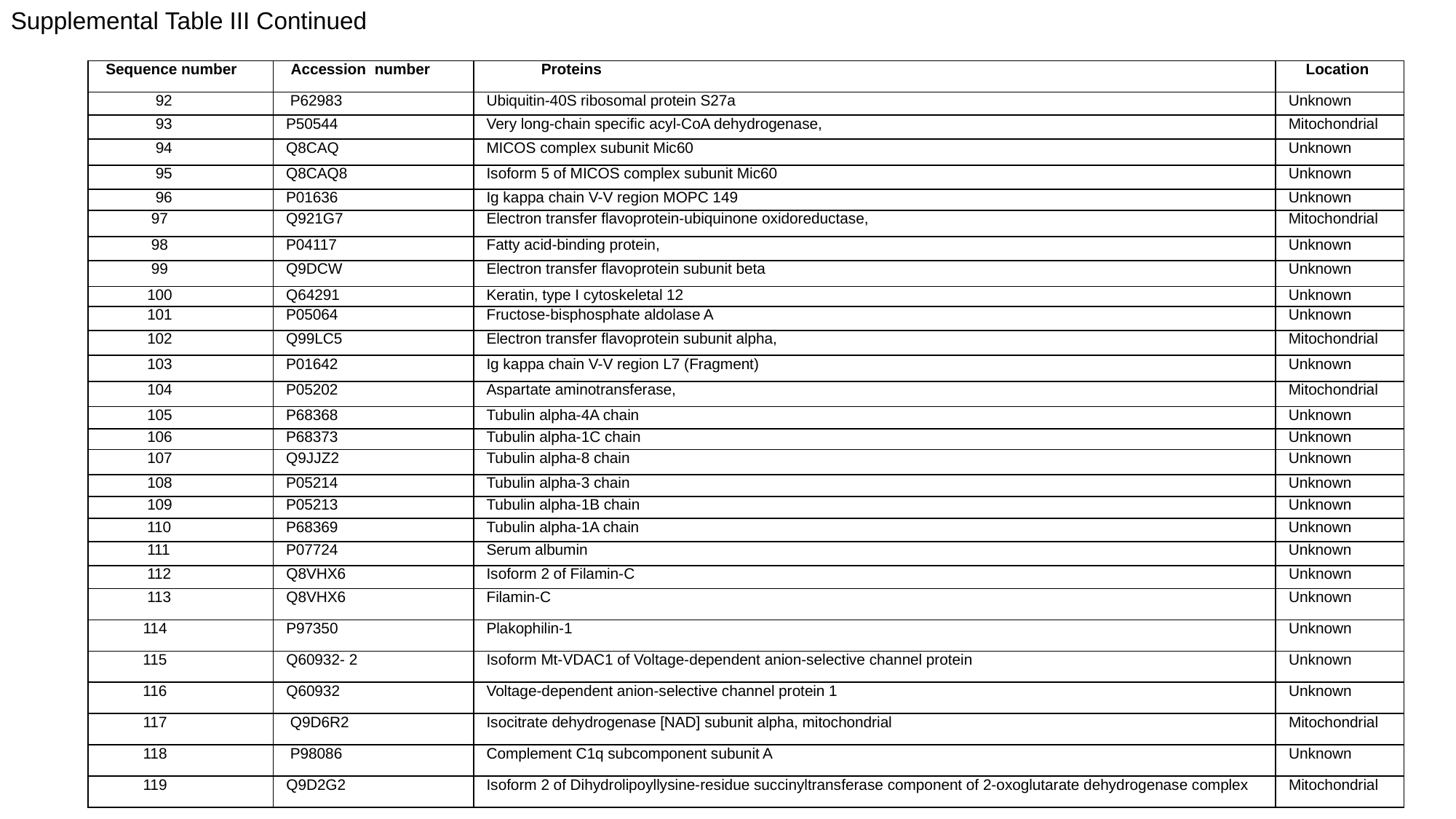

Supplemental Table III Continued
| Sequence number | Accession number | Proteins | Location |
| --- | --- | --- | --- |
| 92 | P62983 | Ubiquitin-40S ribosomal protein S27a | Unknown |
| 93 | P50544 | Very long-chain specific acyl-CoA dehydrogenase, | Mitochondrial |
| 94 | Q8CAQ | MICOS complex subunit Mic60 | Unknown |
| 95 | Q8CAQ8 | Isoform 5 of MICOS complex subunit Mic60 | Unknown |
| 96 | P01636 | Ig kappa chain V-V region MOPC 149 | Unknown |
| 97 | Q921G7 | Electron transfer flavoprotein-ubiquinone oxidoreductase, | Mitochondrial |
| 98 | P04117 | Fatty acid-binding protein, | Unknown |
| 99 | Q9DCW | Electron transfer flavoprotein subunit beta | Unknown |
| 100 | Q64291 | Keratin, type I cytoskeletal 12 | Unknown |
| 101 | P05064 | Fructose-bisphosphate aldolase A | Unknown |
| 102 | Q99LC5 | Electron transfer flavoprotein subunit alpha, | Mitochondrial |
| 103 | P01642 | Ig kappa chain V-V region L7 (Fragment) | Unknown |
| 104 | P05202 | Aspartate aminotransferase, | Mitochondrial |
| 105 | P68368 | Tubulin alpha-4A chain | Unknown |
| 106 | P68373 | Tubulin alpha-1C chain | Unknown |
| 107 | Q9JJZ2 | Tubulin alpha-8 chain | Unknown |
| 108 | P05214 | Tubulin alpha-3 chain | Unknown |
| 109 | P05213 | Tubulin alpha-1B chain | Unknown |
| 110 | P68369 | Tubulin alpha-1A chain | Unknown |
| 111 | P07724 | Serum albumin | Unknown |
| 112 | Q8VHX6 | Isoform 2 of Filamin-C | Unknown |
| 113 | Q8VHX6 | Filamin-C | Unknown |
| 114 | P97350 | Plakophilin-1 | Unknown |
| 115 | Q60932- 2 | Isoform Mt-VDAC1 of Voltage-dependent anion-selective channel protein | Unknown |
| 116 | Q60932 | Voltage-dependent anion-selective channel protein 1 | Unknown |
| 117 | Q9D6R2 | Isocitrate dehydrogenase [NAD] subunit alpha, mitochondrial | Mitochondrial |
| 118 | P98086 | Complement C1q subcomponent subunit A | Unknown |
| 119 | Q9D2G2 | Isoform 2 of Dihydrolipoyllysine-residue succinyltransferase component of 2-oxoglutarate dehydrogenase complex | Mitochondrial |